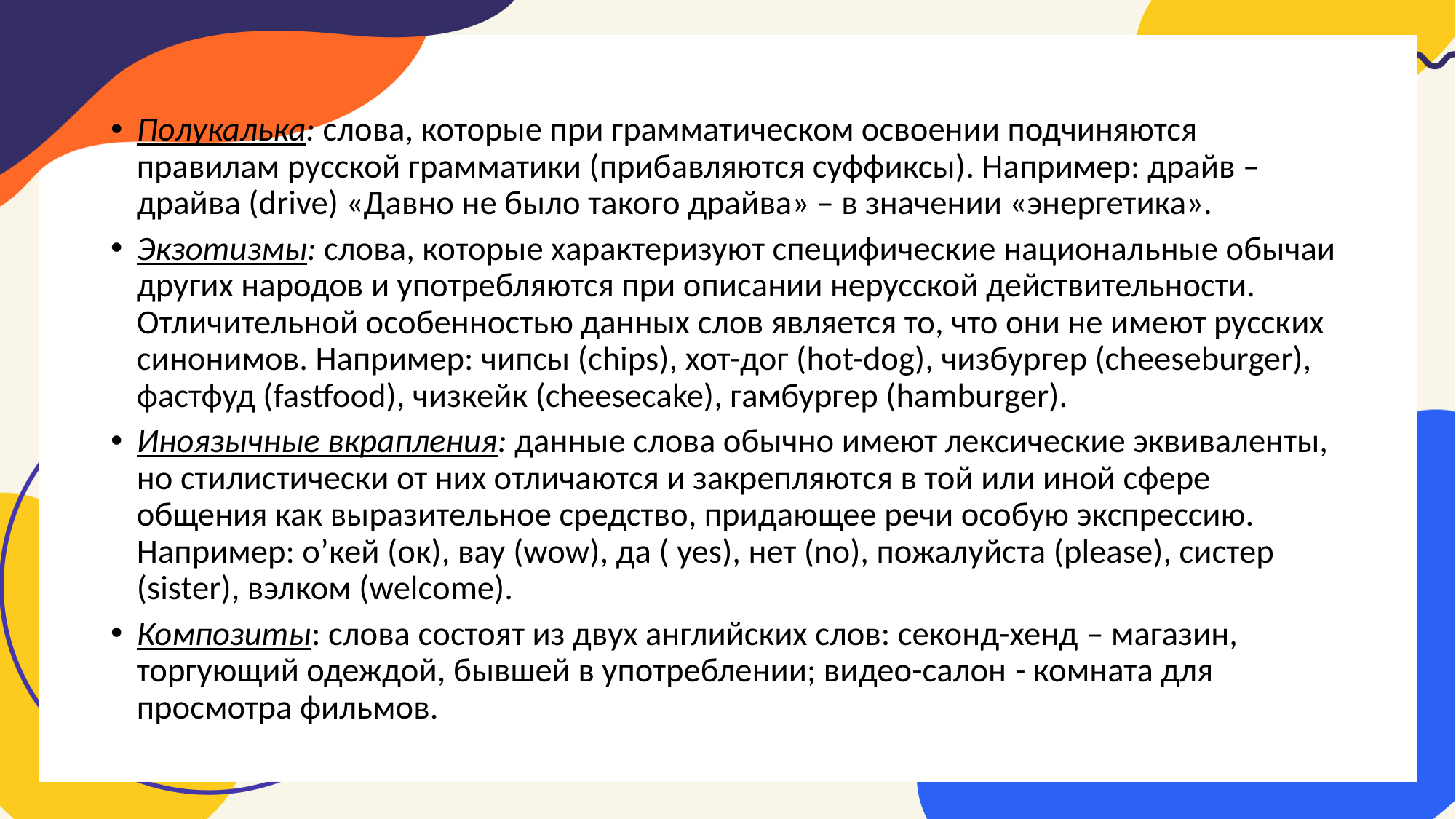

Полукалька: слова, которые при грамматическом освоении подчиняются правилам русской грамматики (прибавляются суффиксы). Например: драйв – драйва (drive) «Давно не было такого драйва» – в значении «энергетика».
Экзотизмы: слова, которые характеризуют специфические национальные обычаи других народов и употребляются при описании нерусской действительности. Отличительной особенностью данных слов является то, что они не имеют русских синонимов. Например: чипсы (chips), хот-дог (hot-dog), чизбургер (cheeseburger), фастфуд (fastfood), чизкейк (cheesecake), гамбургер (hamburger).
Иноязычные вкрапления: данные слова обычно имеют лексические эквиваленты, но стилистически от них отличаются и закрепляются в той или иной сфере общения как выразительное средство, придающее речи особую экспрессию. Например: о’кей (ок), вау (wow), да ( yes), нет (no), пожалуйста (please), систер (sister), вэлком (welcome).
Композиты: слова состоят из двух английских слов: секонд-хенд – магазин, торгующий одеждой, бывшей в употреблении; видео-салон - комната для просмотра фильмов.